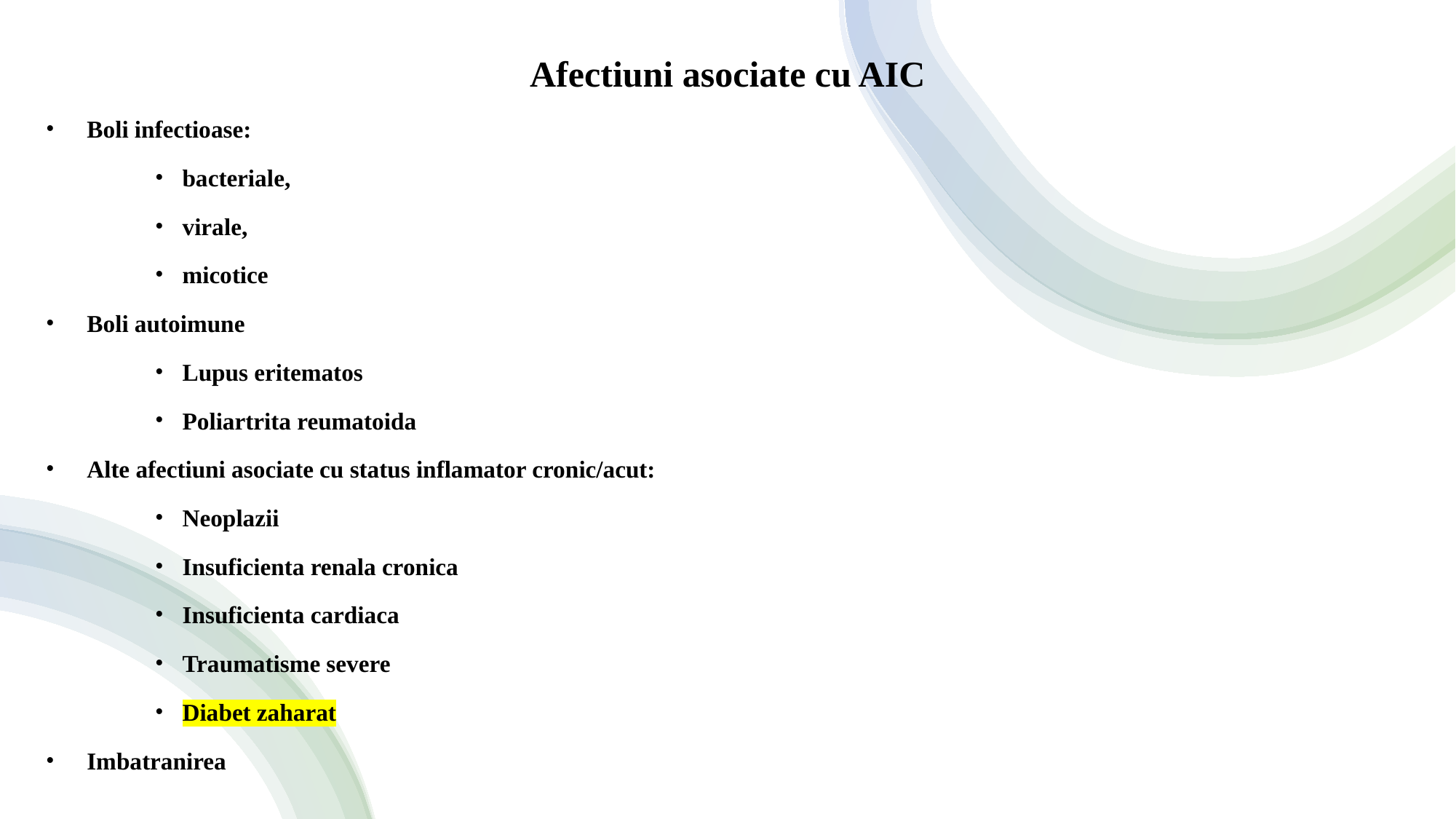

Afectiuni asociate cu AIC
Boli infectioase:
bacteriale,
virale,
micotice
Boli autoimune
Lupus eritematos
Poliartrita reumatoida
Alte afectiuni asociate cu status inflamator cronic/acut:
Neoplazii
Insuficienta renala cronica
Insuficienta cardiaca
Traumatisme severe
Diabet zaharat
Imbatranirea